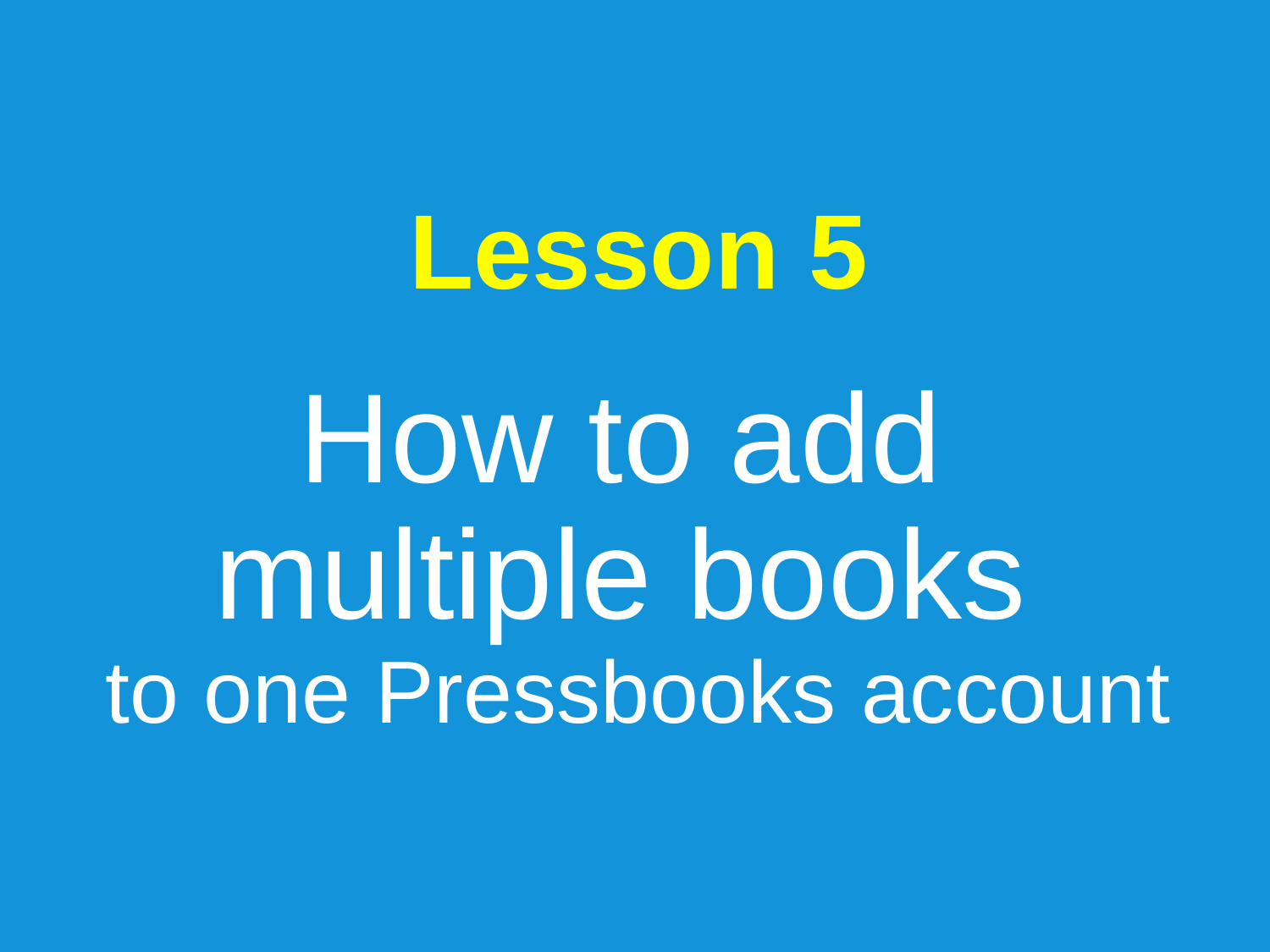

Lesson 5

How to add
multiple books
to one Pressbooks account